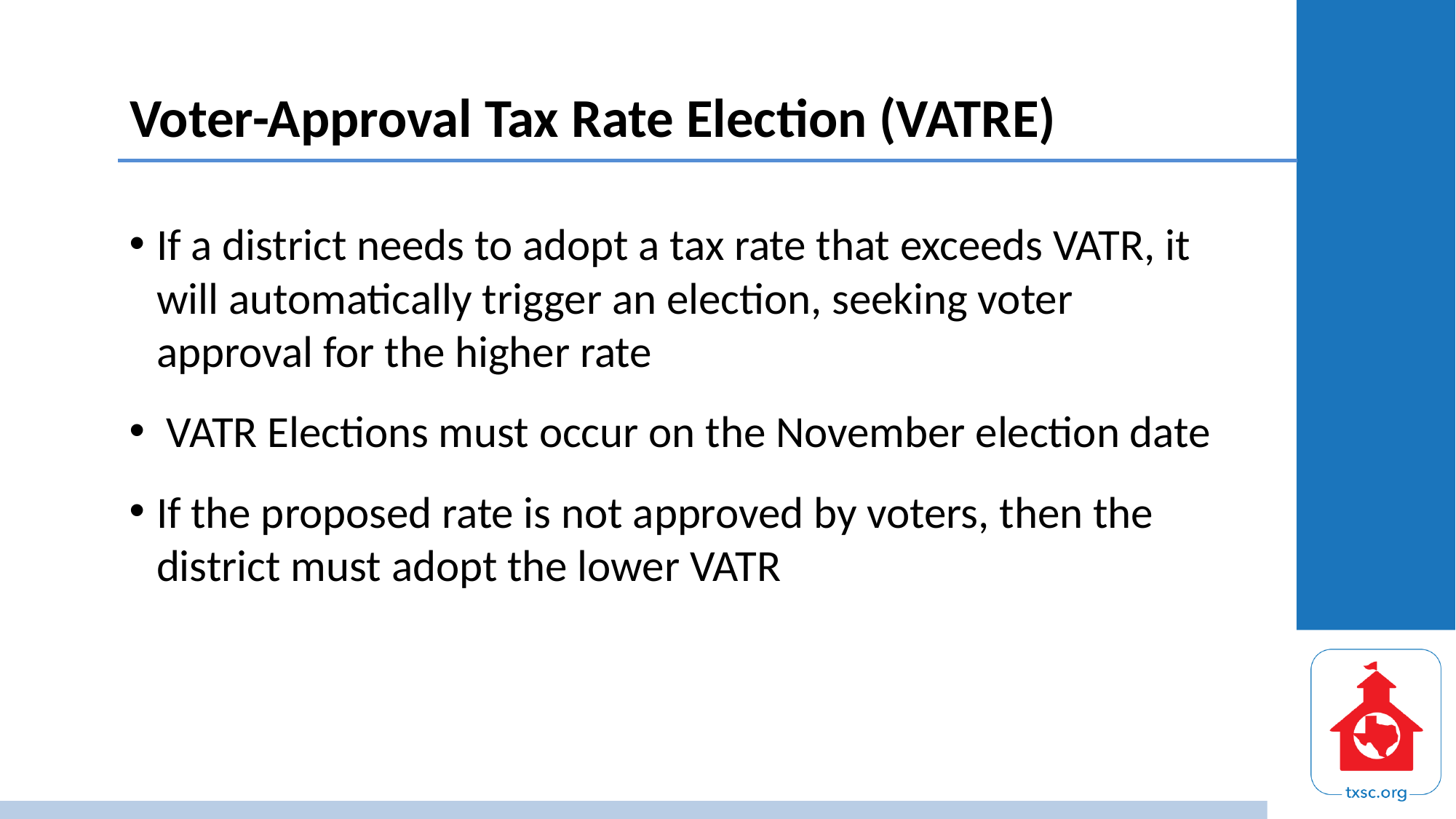

# Voter-Approval Tax Rate Election (VATRE)
If a district needs to adopt a tax rate that exceeds VATR, it will automatically trigger an election, seeking voter approval for the higher rate
 VATR Elections must occur on the November election date
If the proposed rate is not approved by voters, then the district must adopt the lower VATR